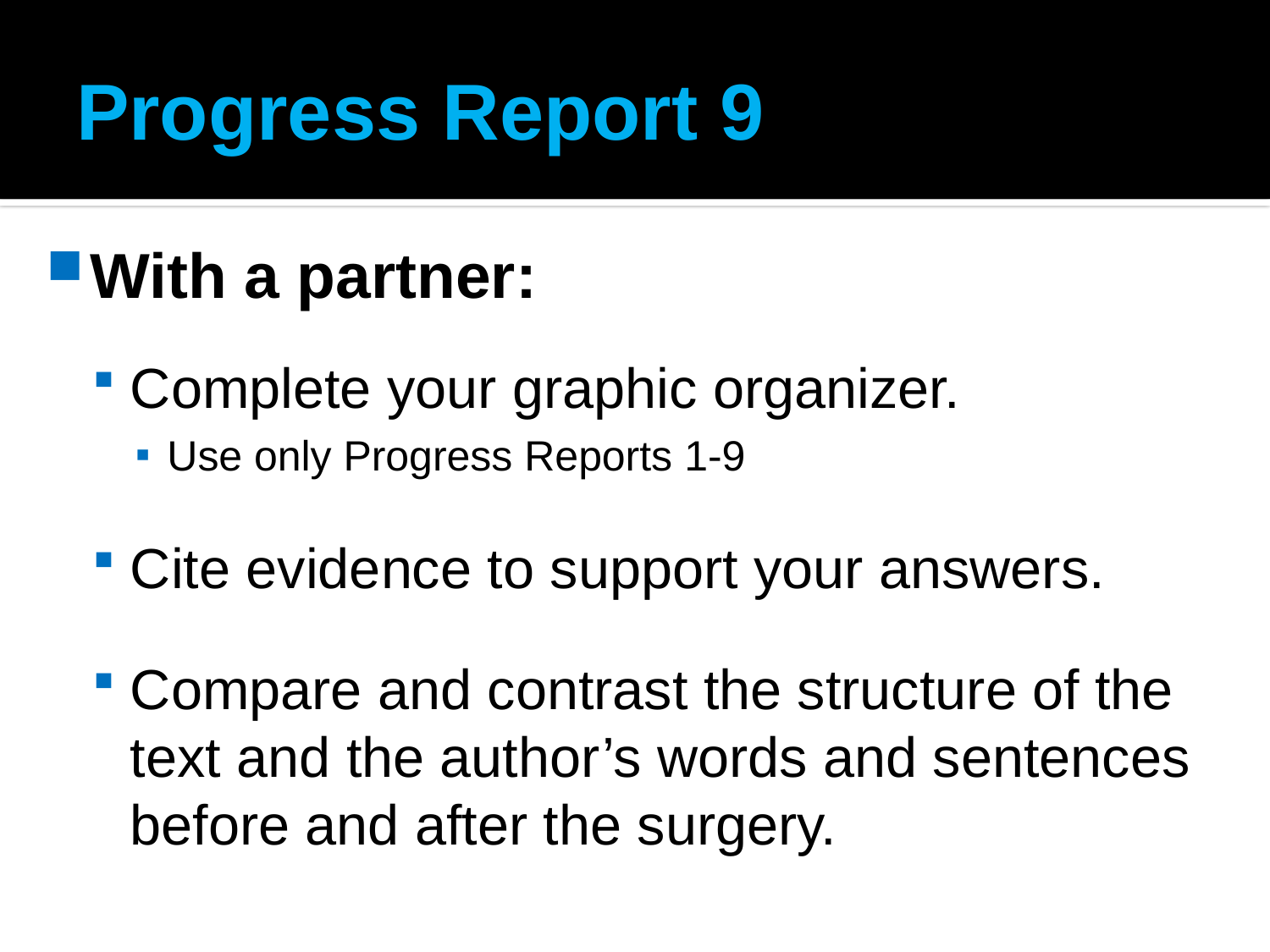

# Progress Report 9
With a partner:

Complete your graphic organizer.
Use only Progress Reports 1-9

Cite evidence to support your answers.

Compare and contrast the structure of the text and the author’s words and sentences before and after the surgery.